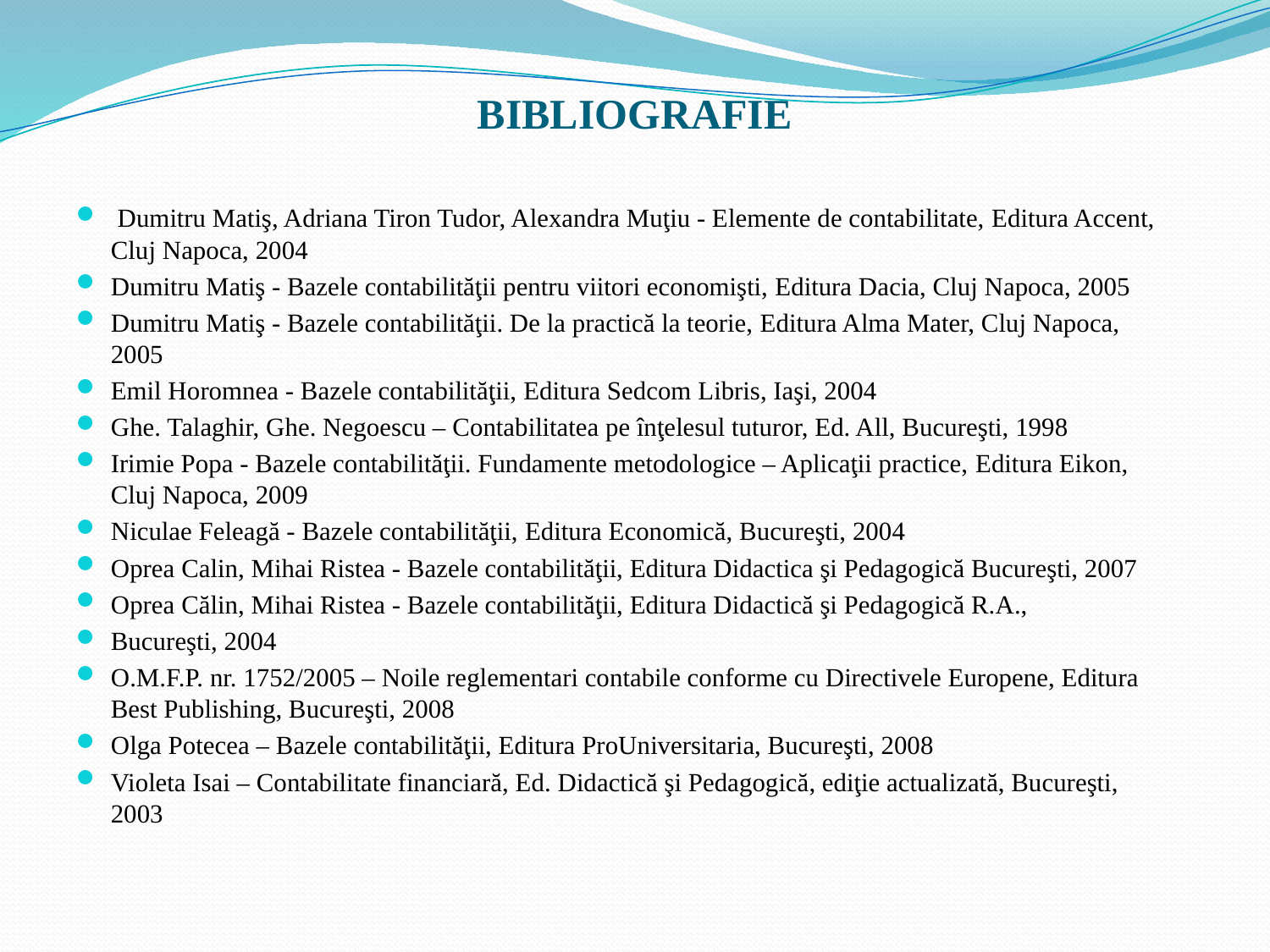

# BIBLIOGRAFIE

 Dumitru Matiş, Adriana Tiron Tudor, Alexandra Muţiu - Elemente de contabilitate, Editura Accent, Cluj Napoca, 2004
Dumitru Matiş - Bazele contabilităţii pentru viitori economişti, Editura Dacia, Cluj Napoca, 2005
Dumitru Matiş - Bazele contabilităţii. De la practică la teorie, Editura Alma Mater, Cluj Napoca, 2005
Emil Horomnea - Bazele contabilităţii, Editura Sedcom Libris, Iaşi, 2004
Ghe. Talaghir, Ghe. Negoescu – Contabilitatea pe înţelesul tuturor, Ed. All, Bucureşti, 1998
Irimie Popa - Bazele contabilităţii. Fundamente metodologice – Aplicaţii practice, Editura Eikon, Cluj Napoca, 2009
Niculae Feleagă - Bazele contabilităţii, Editura Economică, Bucureşti, 2004
Oprea Calin, Mihai Ristea - Bazele contabilităţii, Editura Didactica şi Pedagogică Bucureşti, 2007
Oprea Călin, Mihai Ristea - Bazele contabilităţii, Editura Didactică şi Pedagogică R.A.,
Bucureşti, 2004
O.M.F.P. nr. 1752/2005 – Noile reglementari contabile conforme cu Directivele Europene, Editura Best Publishing, Bucureşti, 2008
Olga Potecea – Bazele contabilităţii, Editura ProUniversitaria, Bucureşti, 2008
Violeta Isai – Contabilitate financiară, Ed. Didactică şi Pedagogică, ediţie actualizată, Bucureşti, 2003